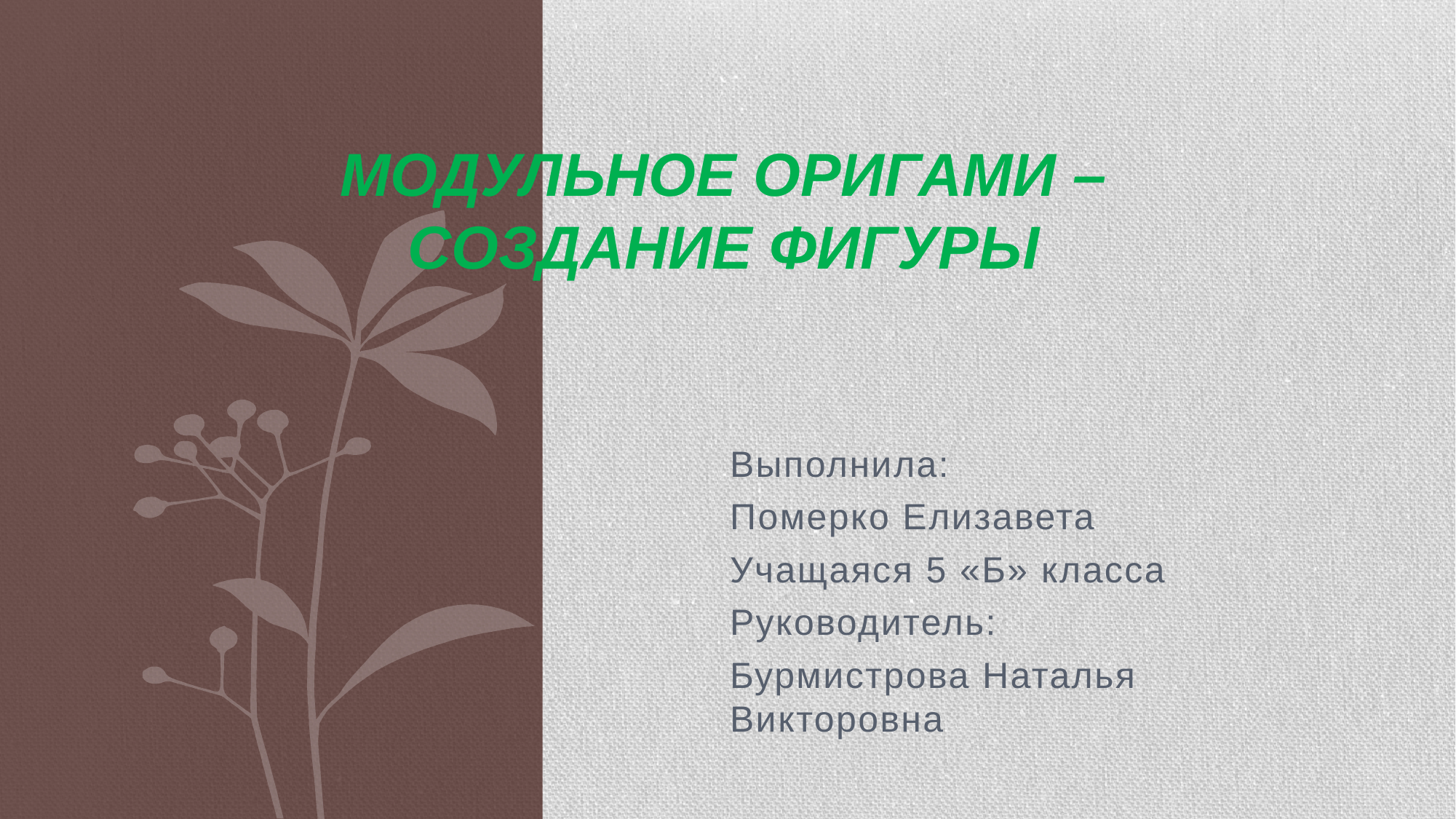

# Модульное Оригами – создание фигуры
Выполнила:
Померко Елизавета
Учащаяся 5 «Б» класса
Руководитель:
Бурмистрова Наталья Викторовна